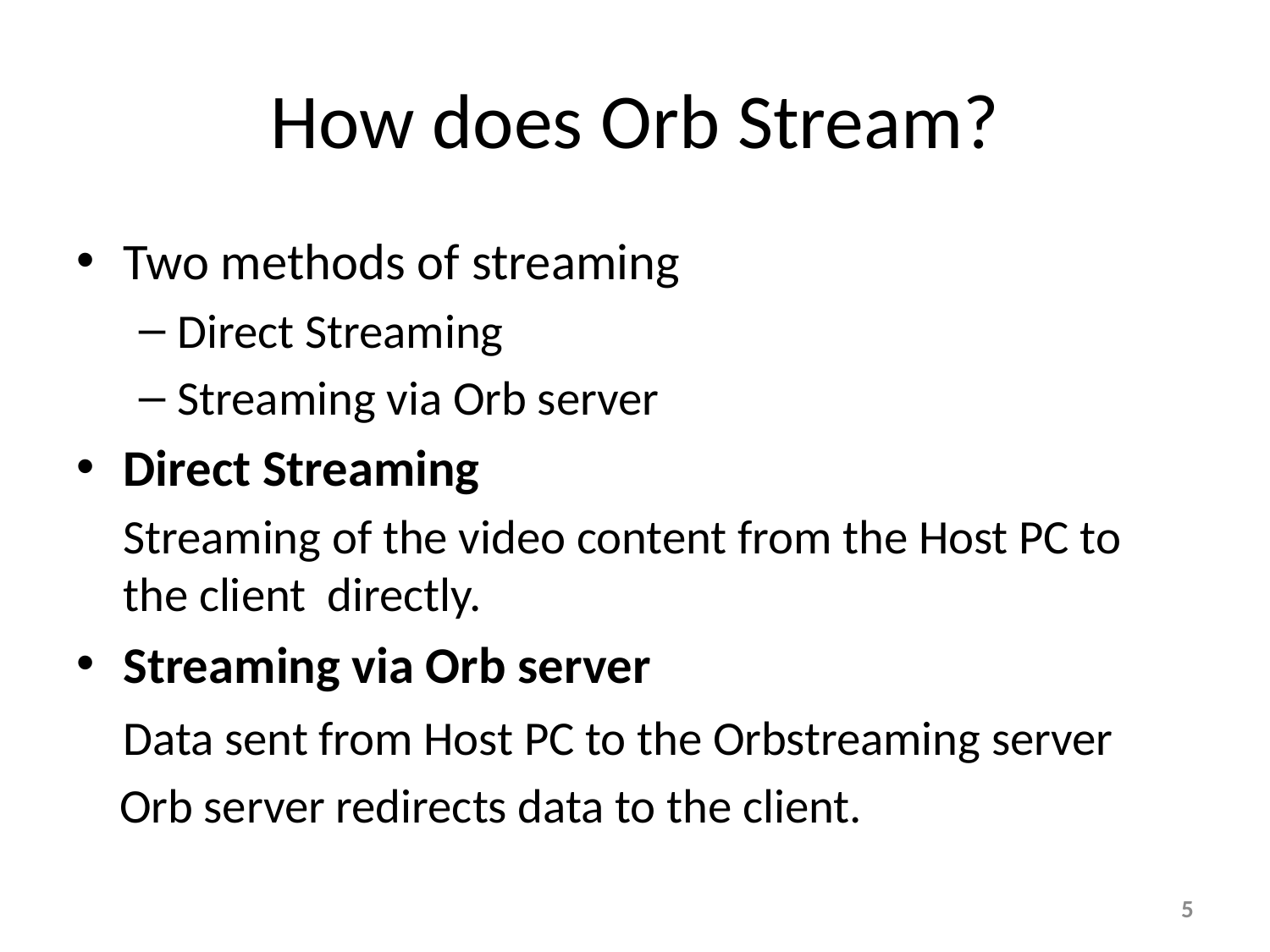

# How does Orb Stream?
Two methods of streaming
Direct Streaming
Streaming via Orb server
Direct Streaming
  	Streaming of the video content from the Host PC to the client  directly.
Streaming via Orb server
	Data sent from Host PC to the Orbstreaming server
    Orb server redirects data to the client.

5